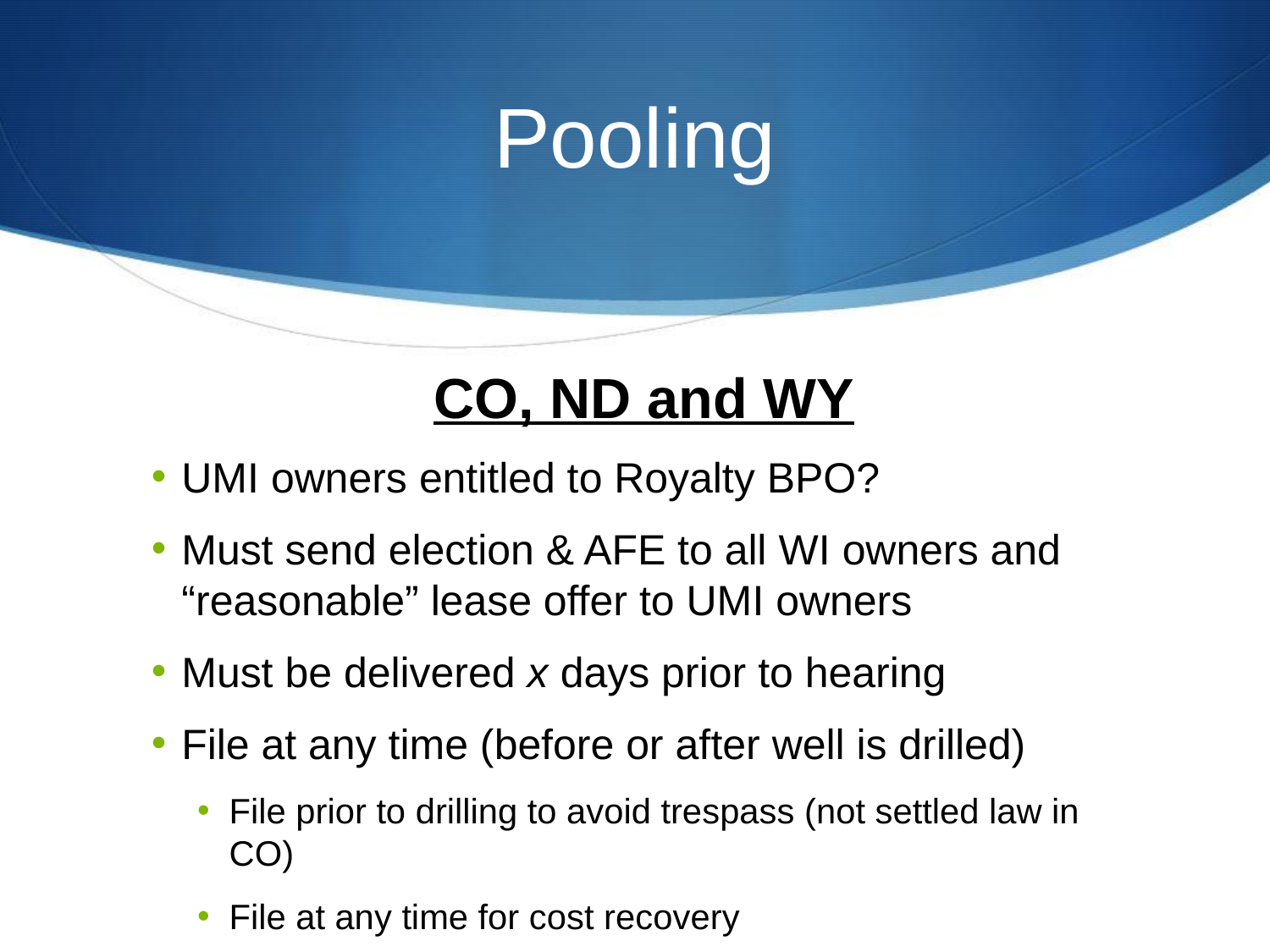

# Pooling
CO, ND and WY
UMI owners entitled to Royalty BPO?
Must send election & AFE to all WI owners and “reasonable” lease offer to UMI owners
Must be delivered x days prior to hearing
File at any time (before or after well is drilled)
File prior to drilling to avoid trespass (not settled law in CO)
File at any time for cost recovery